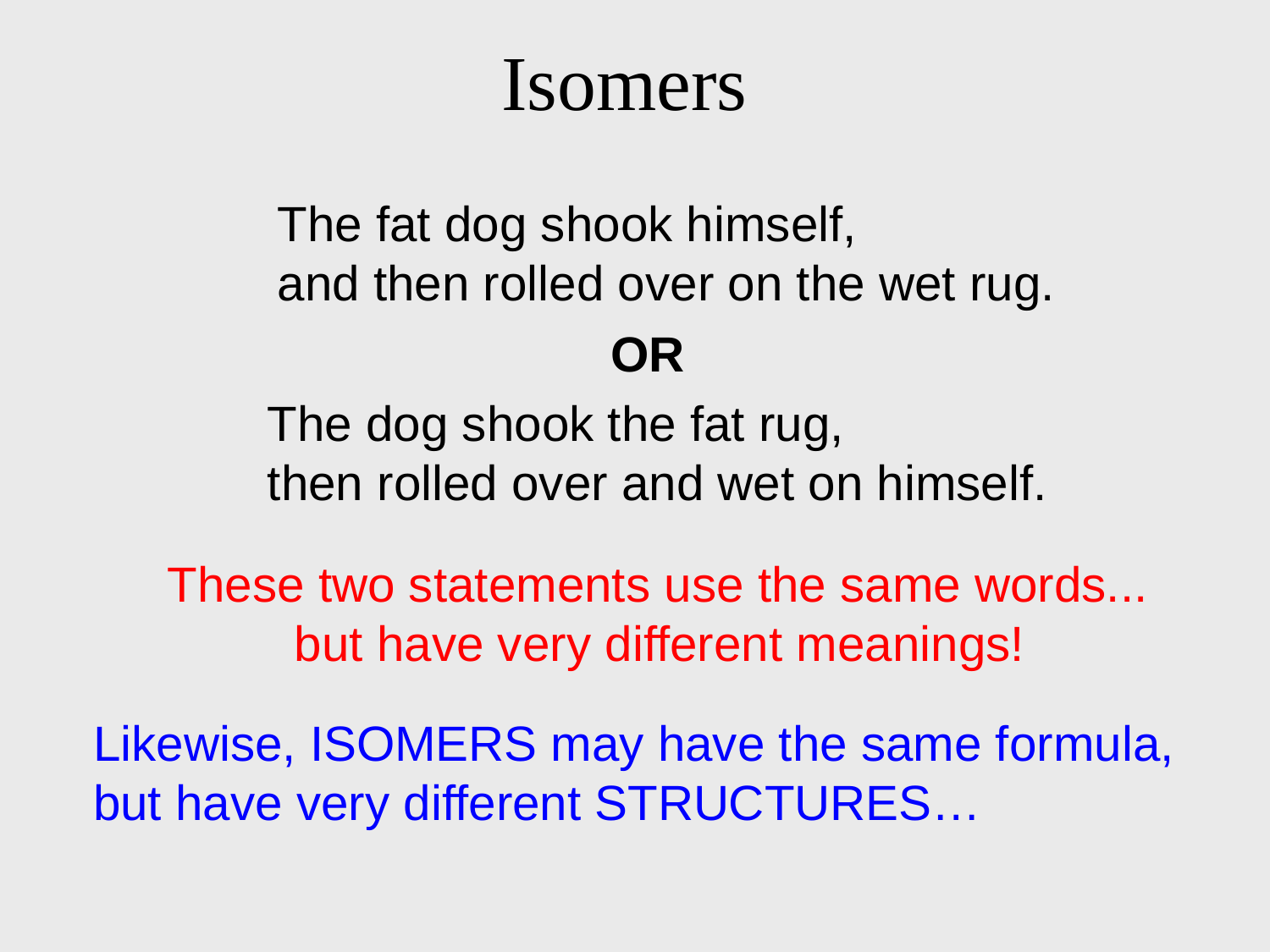

Isomers
The fat dog shook himself,
and then rolled over on the wet rug.

OR
The dog shook the fat rug,
then rolled over and wet on himself.
These two statements use the same words...
	but have very different meanings!
Likewise, ISOMERS may have the same formula, but have very different STRUCTURES…